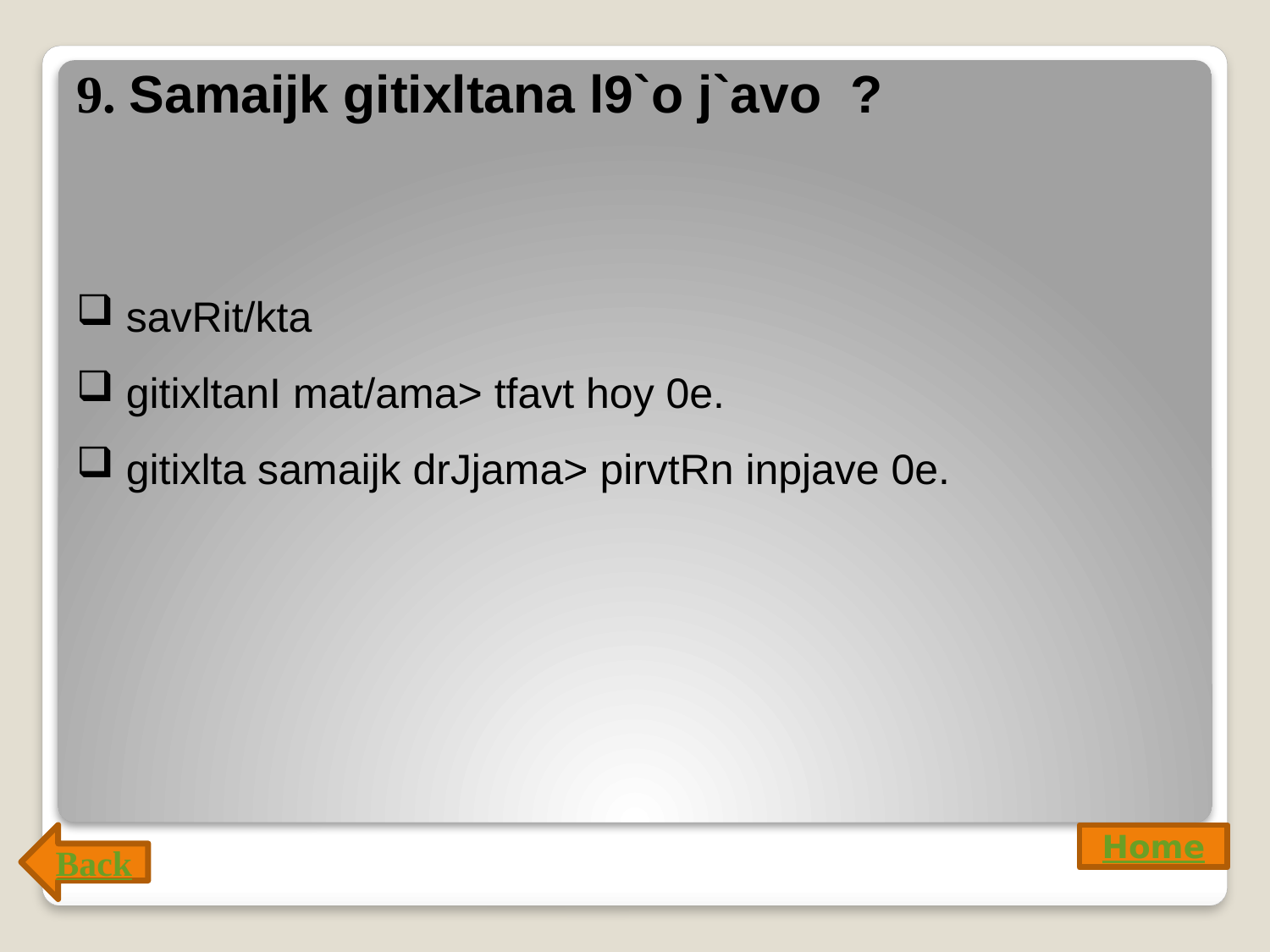

9. Samaijk gitixltana l9`o j`avo  ?
 savRit/kta
 gitixltanI mat/ama> tfavt hoy 0e.
 gitixlta samaijk drJjama> pirvtRn inpjave 0e.

Back
Home